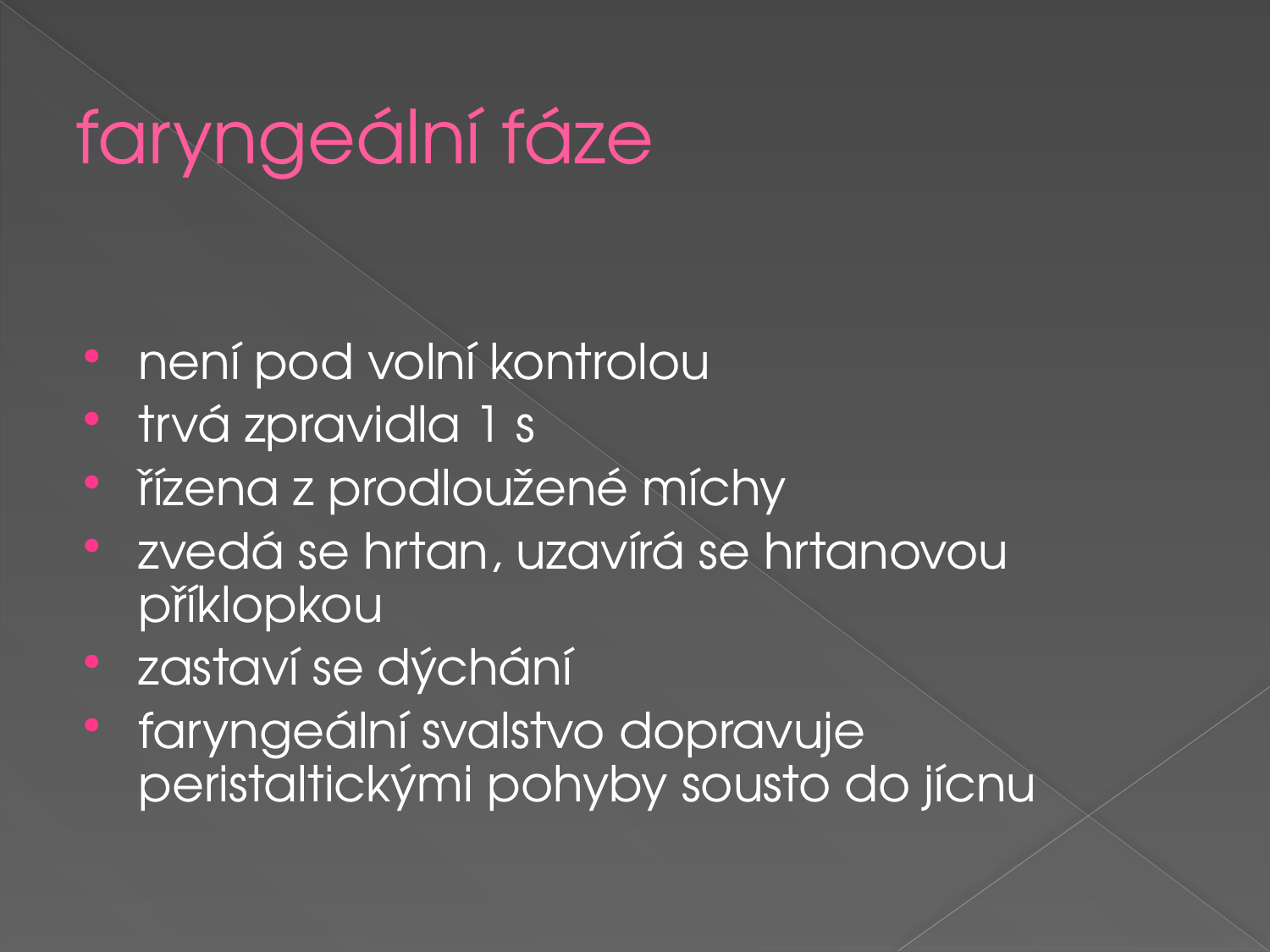

# faryngeální fáze

není pod volní kontrolou
trvá zpravidla 1 s
řízena z prodloužené míchy
zvedá se hrtan, uzavírá se hrtanovou příklopkou
zastaví se dýchání
faryngeální svalstvo dopravuje peristaltickými pohyby sousto do jícnu